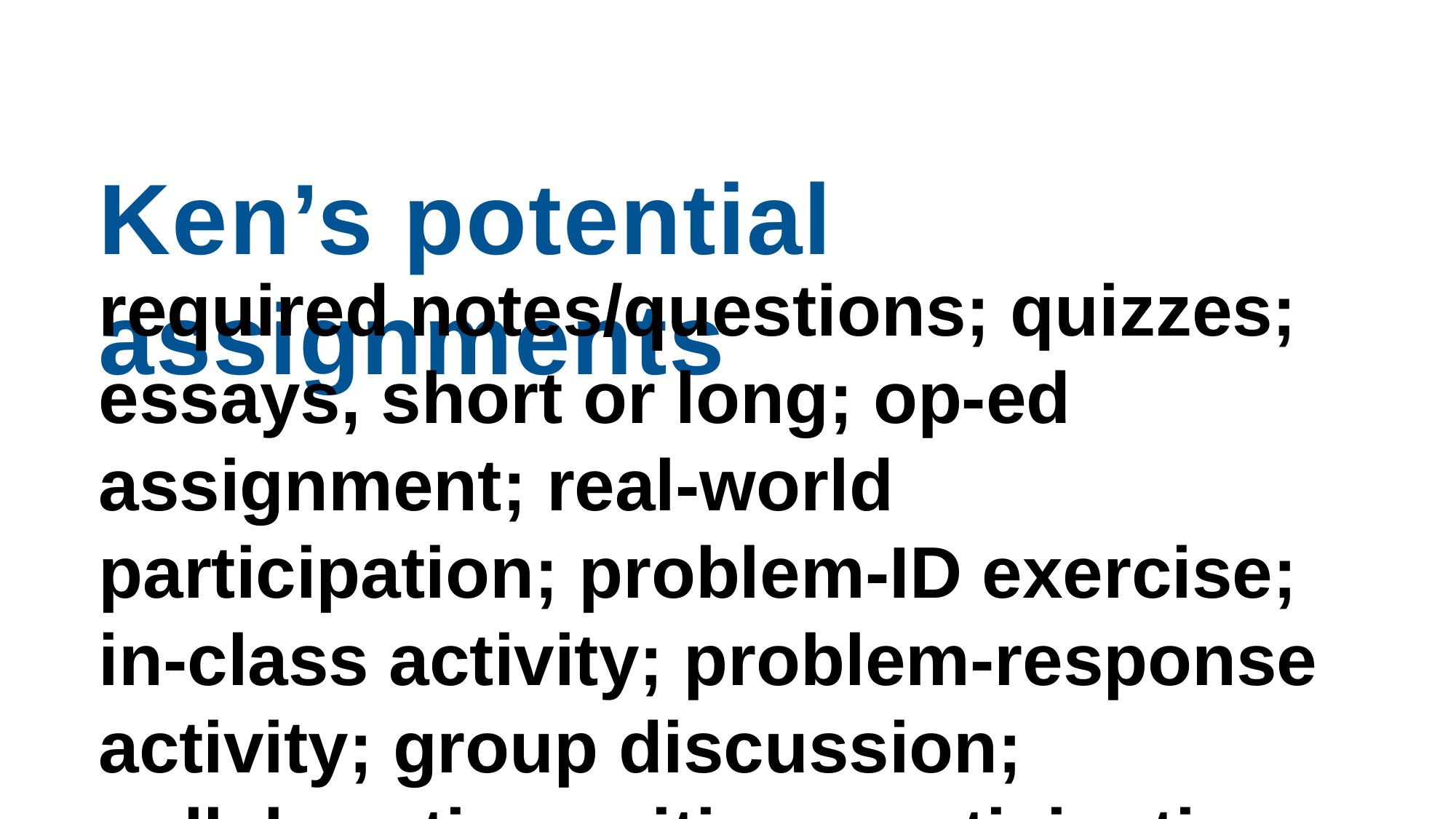

Ken’s potential assignments
required notes/questions; quizzes; essays, short or long; op-ed assignment; real-world participation; problem-ID exercise; in-class activity; problem-response activity; group discussion; collaborative writing; participation; and on